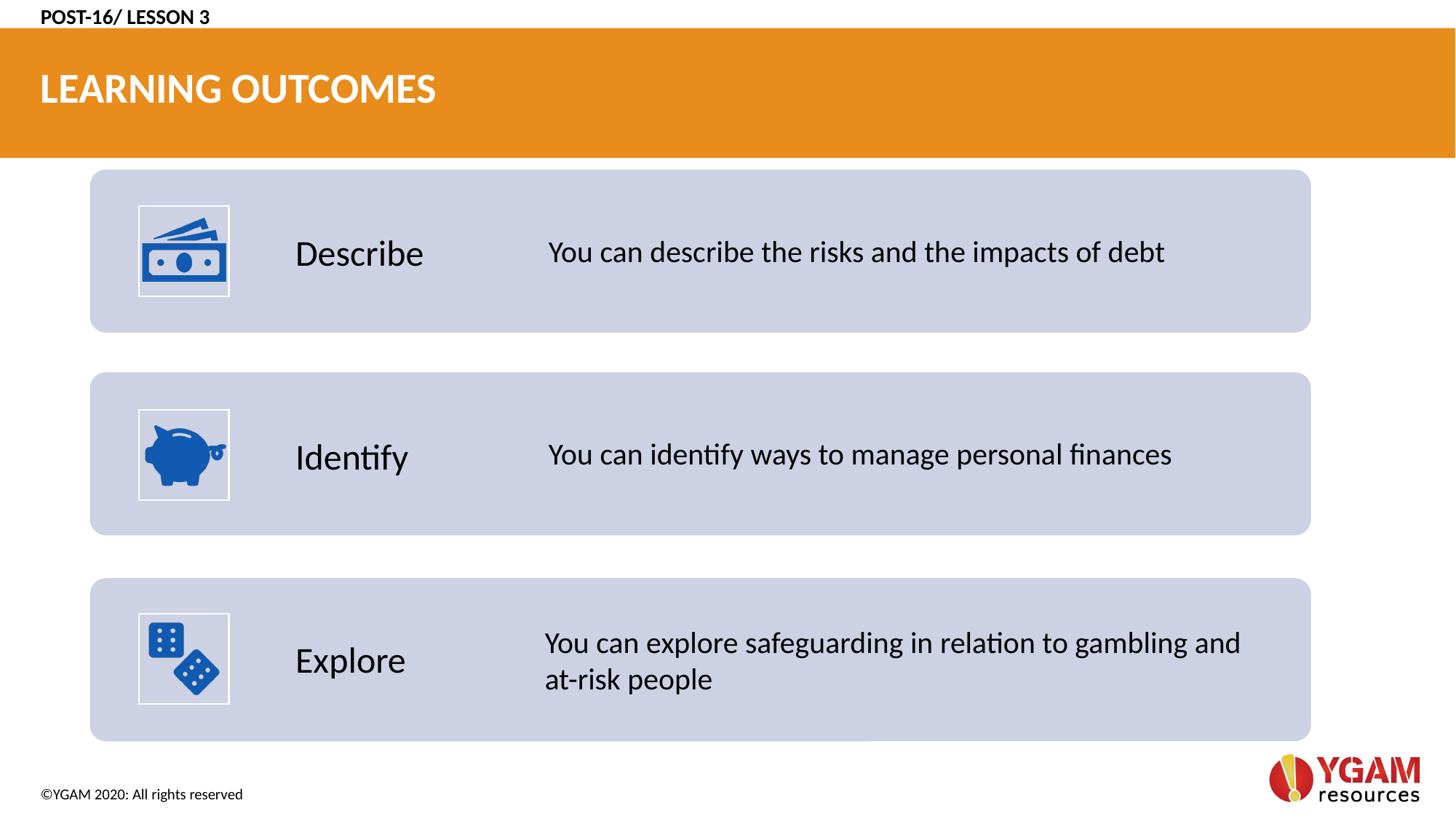

POST-16/ LESSON 3
# LEARNING OUTCOMES
Describe
You can describe the risks and the impacts of debt
Identify
You can identify ways to manage personal finances
Explore
You can explore safeguarding in relation to gambling and at-risk people